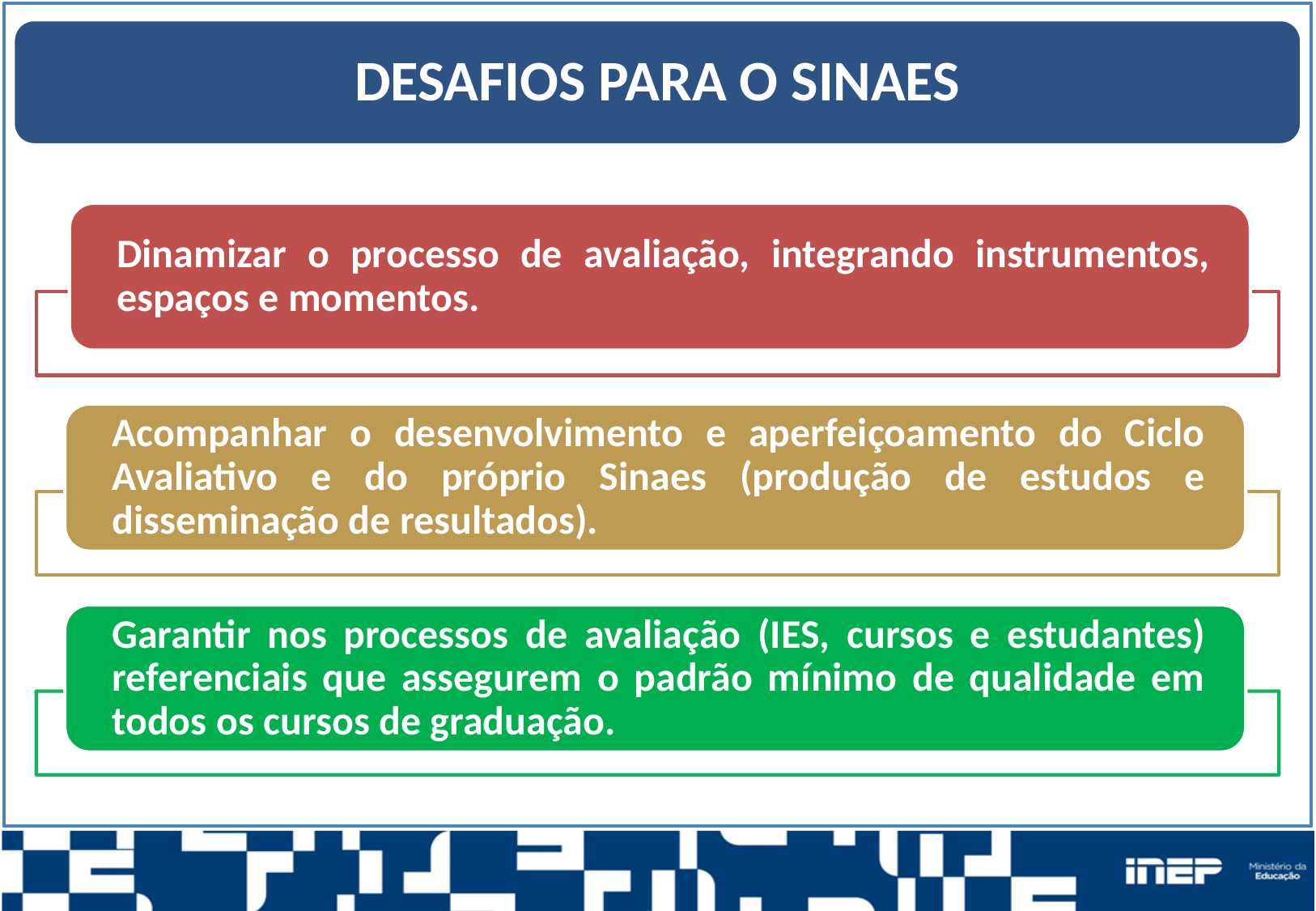

DESAFIOS PARA O SINAES
Dinamizar o processo de avaliação, integrando instrumentos, espaços e momentos.
Acompanhar o desenvolvimento e aperfeiçoamento do Ciclo Avaliativo e do próprio Sinaes (produção de estudos e disseminação de resultados).
Garantir nos processos de avaliação (IES, cursos e estudantes) referenciais que assegurem o padrão mínimo de qualidade em todos os cursos de graduação.